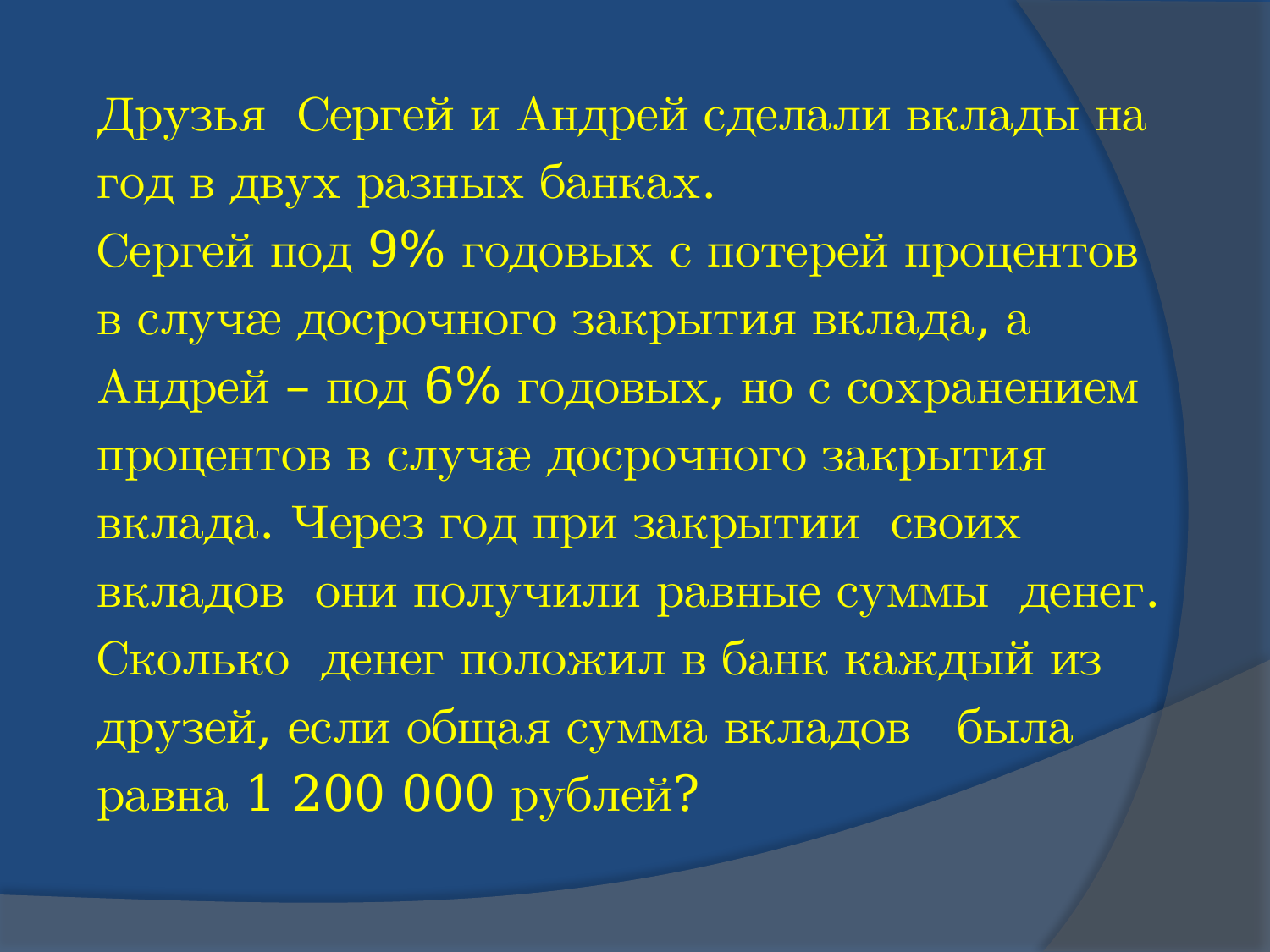

Друзья  Сергей и Андрей сделали вклады на год в двух разных банках.
Сергей под 9% годовых с потерей процентов в случае досрочного закрытия вклада, а Андрей – под 6% годовых, но с сохранением  процентов в случае досрочного закрытия вклада. Через год при закрытии  своих вкладов  они получили равные суммы  денег. Сколько  денег положил в банк каждый из друзей, если общая сумма вкладов   была равна 1 200 000 рублей?